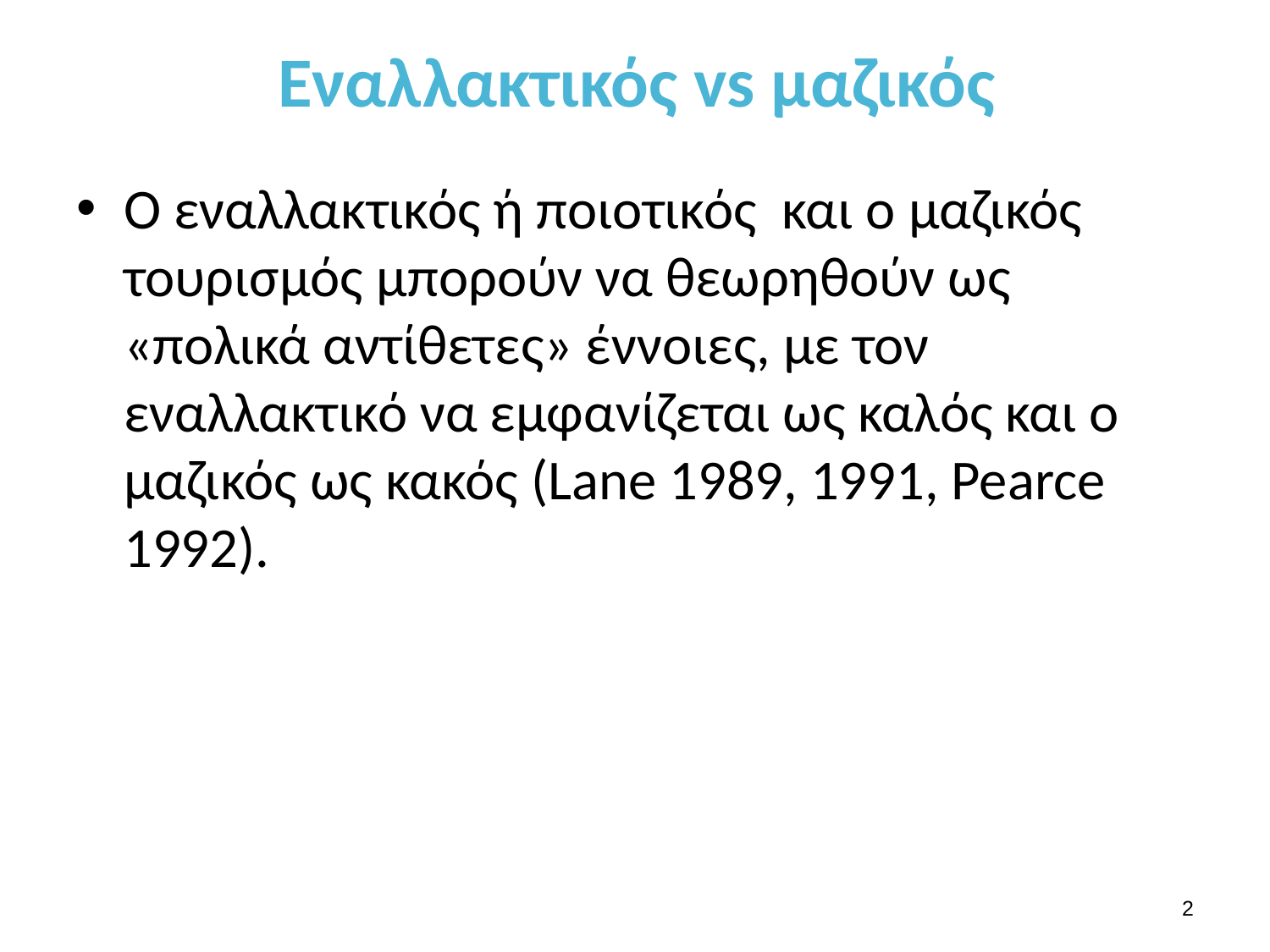

# Εναλλακτικός vs μαζικός
Ο εναλλακτικός ή ποιοτικός  και ο μαζικός τουρισμός μπορούν να θεωρηθούν ως «πολικά αντίθετες» έννοιες, με τον εναλλακτικό να εμφανίζεται ως καλός και ο μαζικός ως κακός (Lane 1989, 1991, Pearce 1992).

2